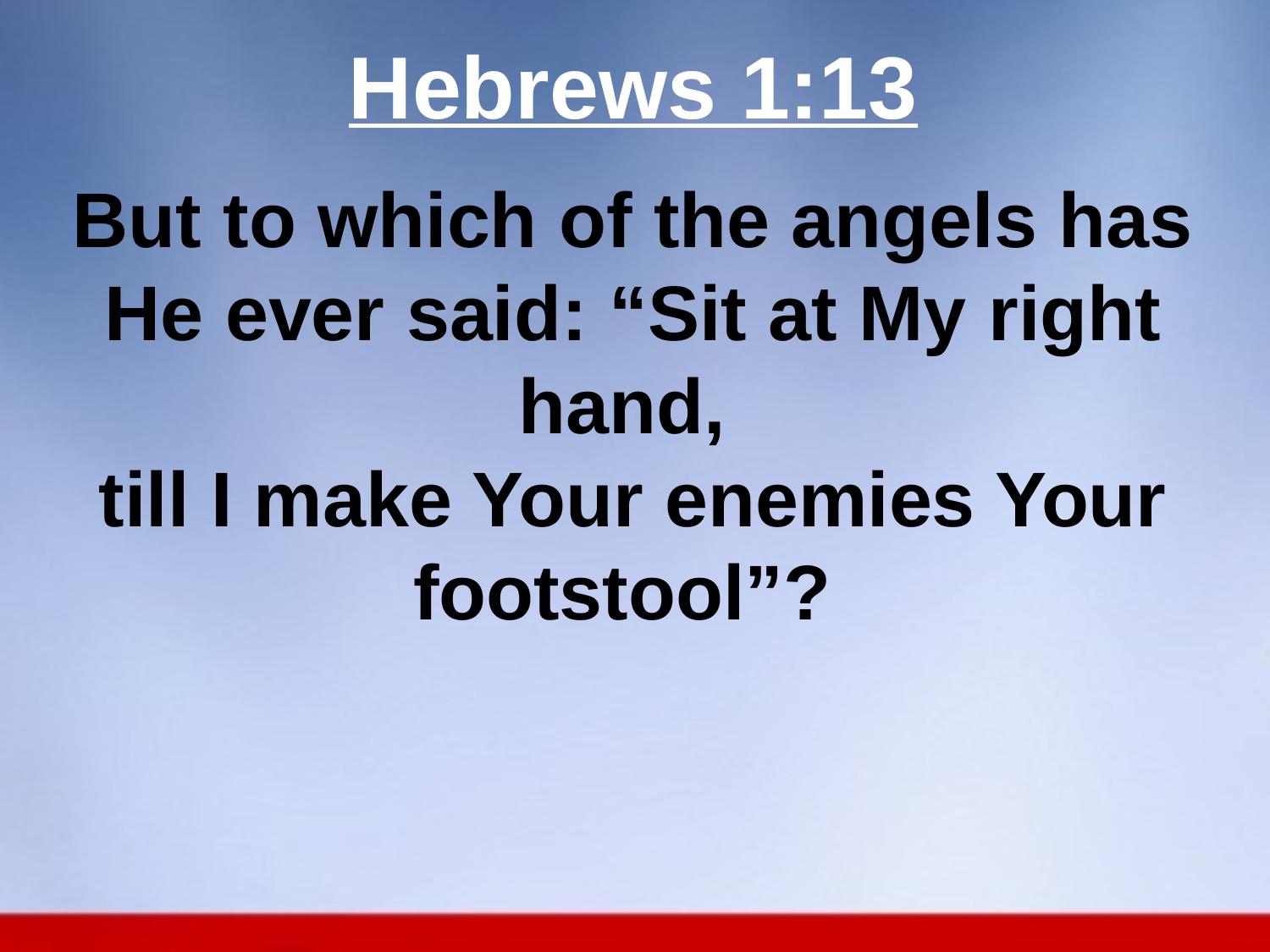

Hebrews 1:13

But to which of the angels has He ever said: “Sit at My right hand,
till I make Your enemies Your footstool”?